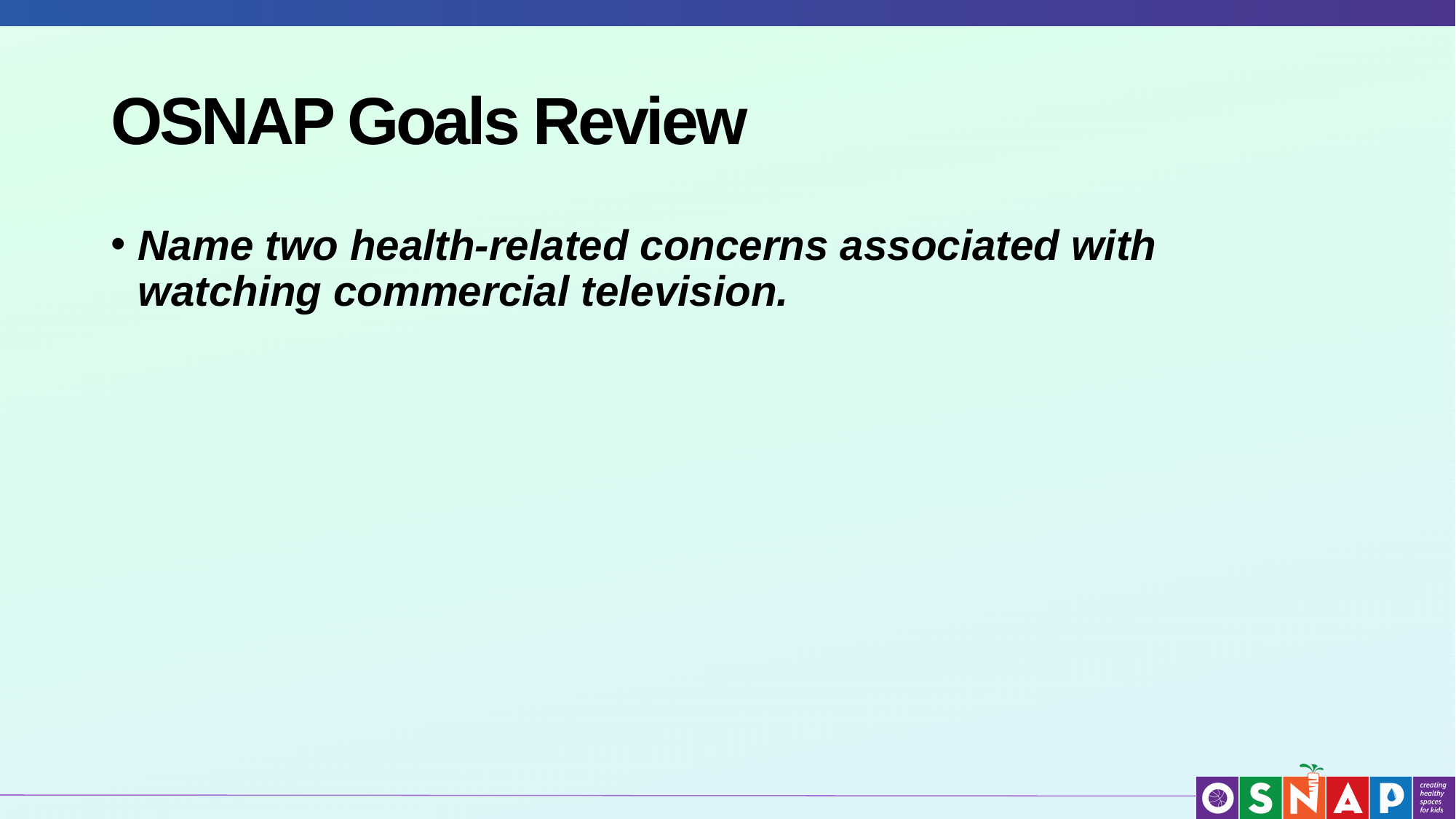

# OSNAP Goals Review
Name two health-related concerns associated with watching commercial television.